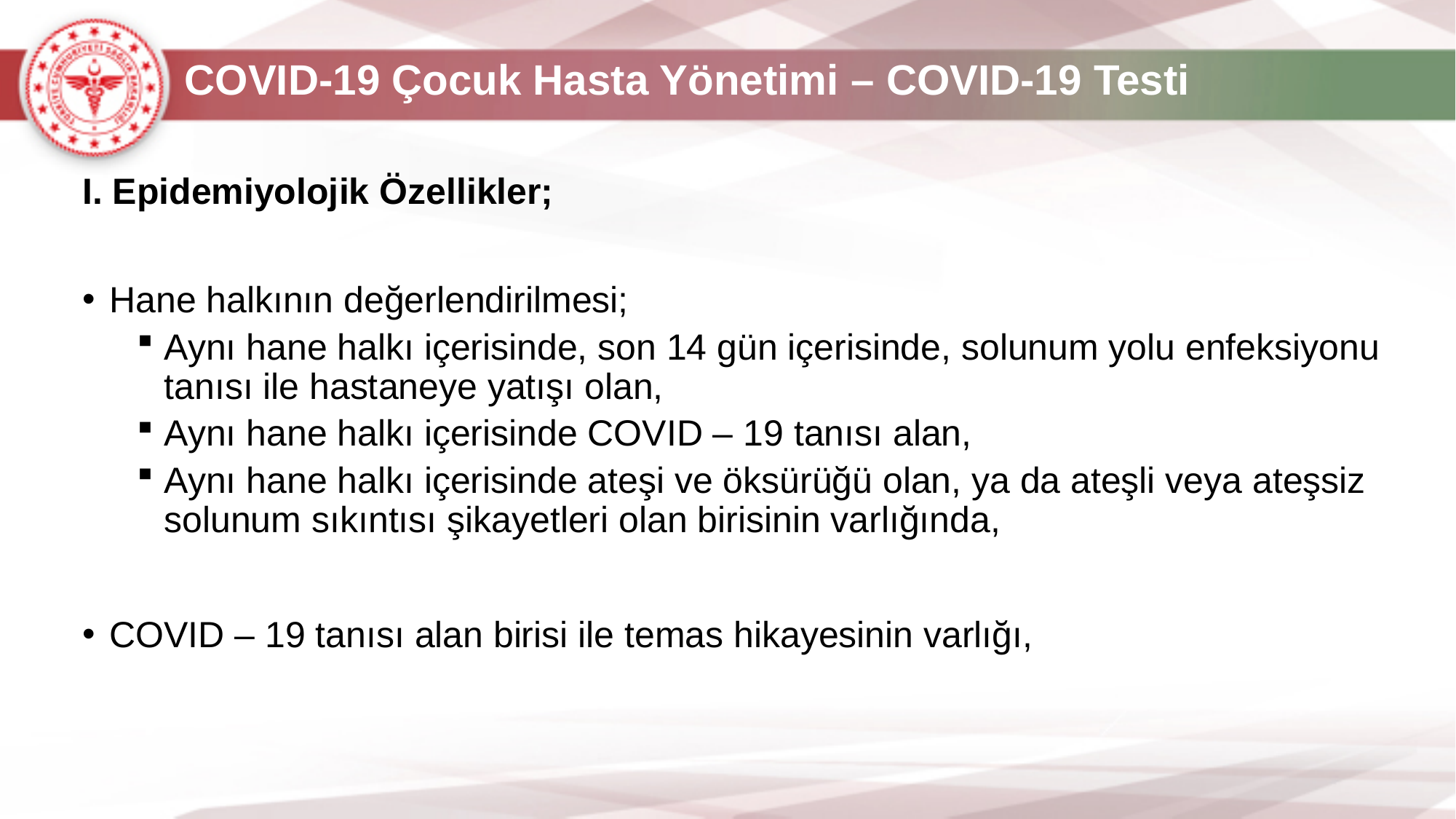

# COVID-19 Çocuk Hasta Yönetimi – COVID-19 Testi
I. Epidemiyolojik Özellikler;

Hane halkının değerlendirilmesi;
Aynı hane halkı içerisinde, son 14 gün içerisinde, solunum yolu enfeksiyonu tanısı ile hastaneye yatışı olan,
Aynı hane halkı içerisinde COVID – 19 tanısı alan,
Aynı hane halkı içerisinde ateşi ve öksürüğü olan, ya da ateşli veya ateşsiz solunum sıkıntısı şikayetleri olan birisinin varlığında,

COVID – 19 tanısı alan birisi ile temas hikayesinin varlığı,